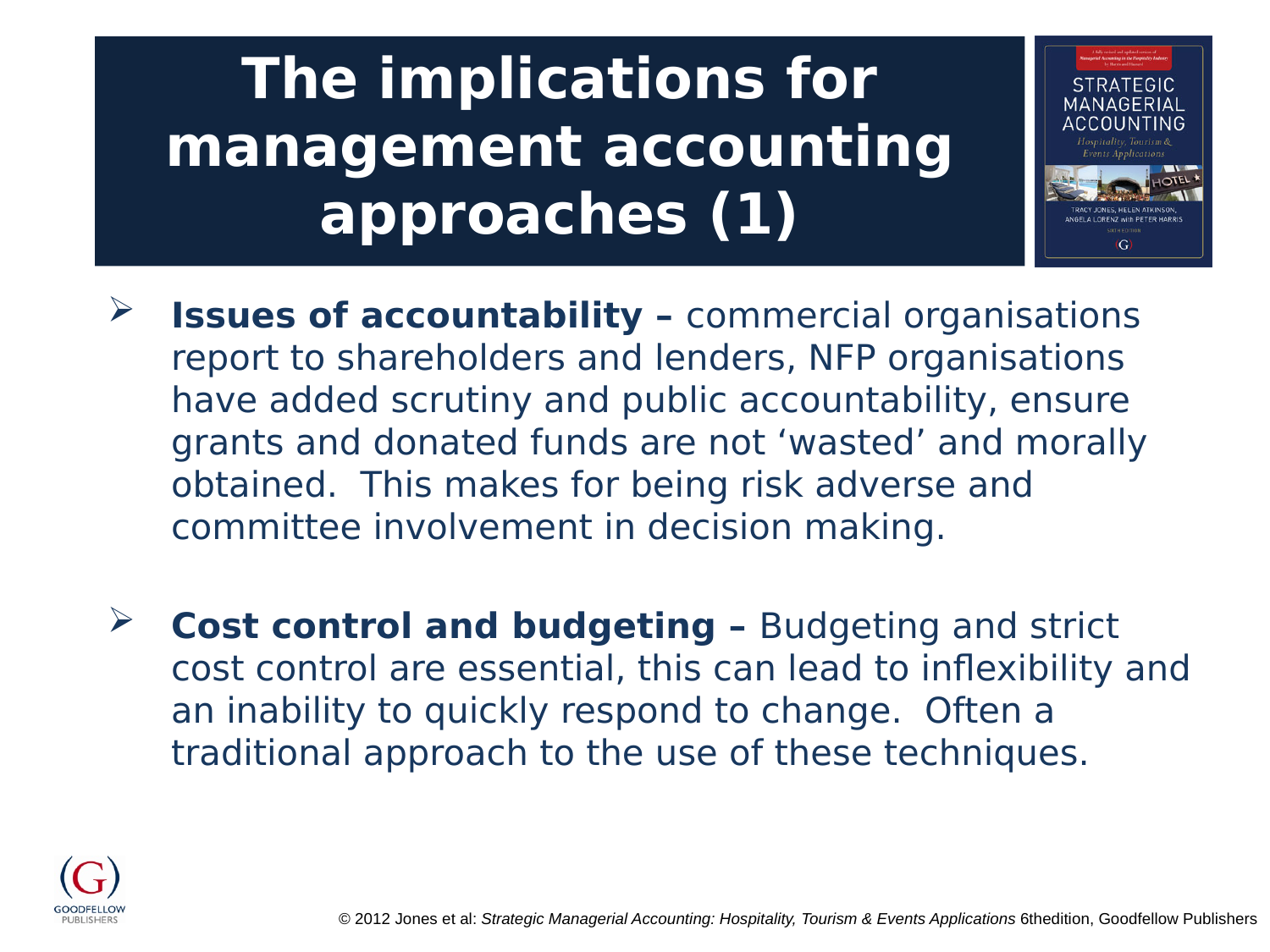

# The implications for management accounting approaches (1)
Issues of accountability – commercial organisations report to shareholders and lenders, NFP organisations have added scrutiny and public accountability, ensure grants and donated funds are not ‘wasted’ and morally obtained.  This makes for being risk adverse and committee involvement in decision making.

Cost control and budgeting – Budgeting and strict cost control are essential, this can lead to inflexibility and an inability to quickly respond to change.  Often a traditional approach to the use of these techniques.